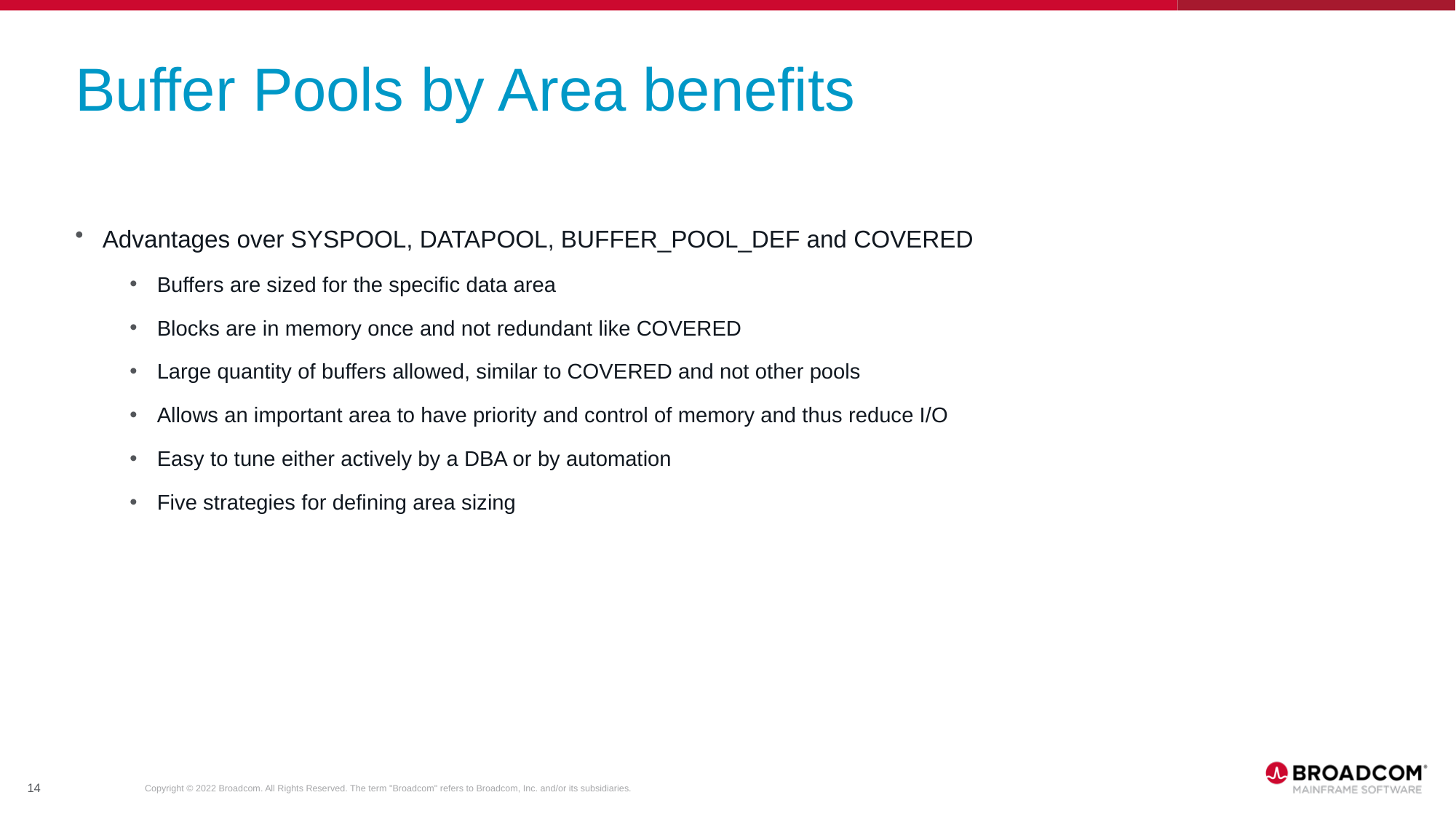

# Buffer Pools by Area benefits
Advantages over SYSPOOL, DATAPOOL, BUFFER_POOL_DEF and COVERED
Buffers are sized for the specific data area
Blocks are in memory once and not redundant like COVERED
Large quantity of buffers allowed, similar to COVERED and not other pools
Allows an important area to have priority and control of memory and thus reduce I/O
Easy to tune either actively by a DBA or by automation
Five strategies for defining area sizing